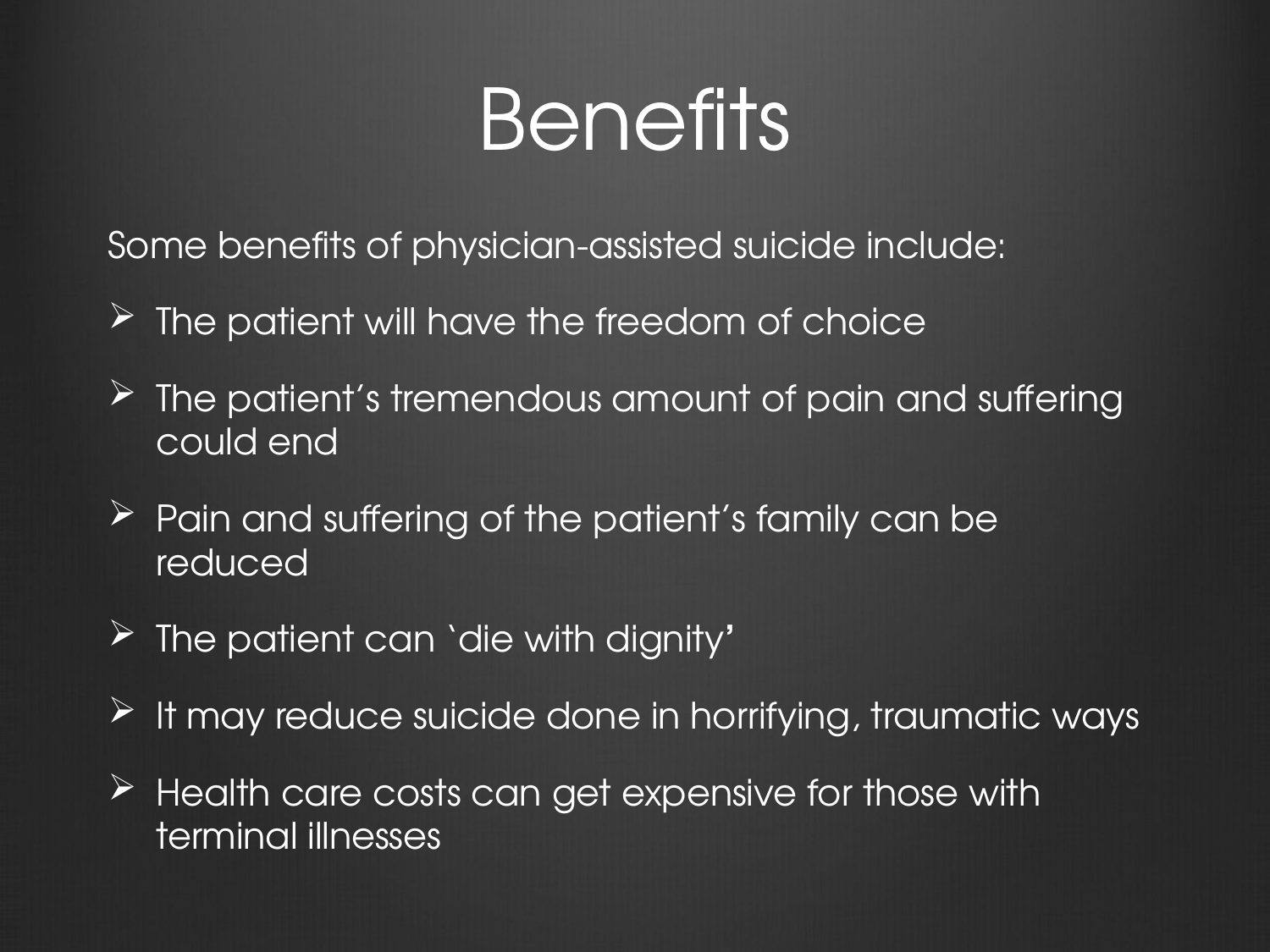

# Benefits
Some benefits of physician-assisted suicide include:
The patient will have the freedom of choice
The patient’s tremendous amount of pain and suffering could end
Pain and suffering of the patient’s family can be reduced
The patient can ‘die with dignity’
It may reduce suicide done in horrifying, traumatic ways
Health care costs can get expensive for those with terminal illnesses